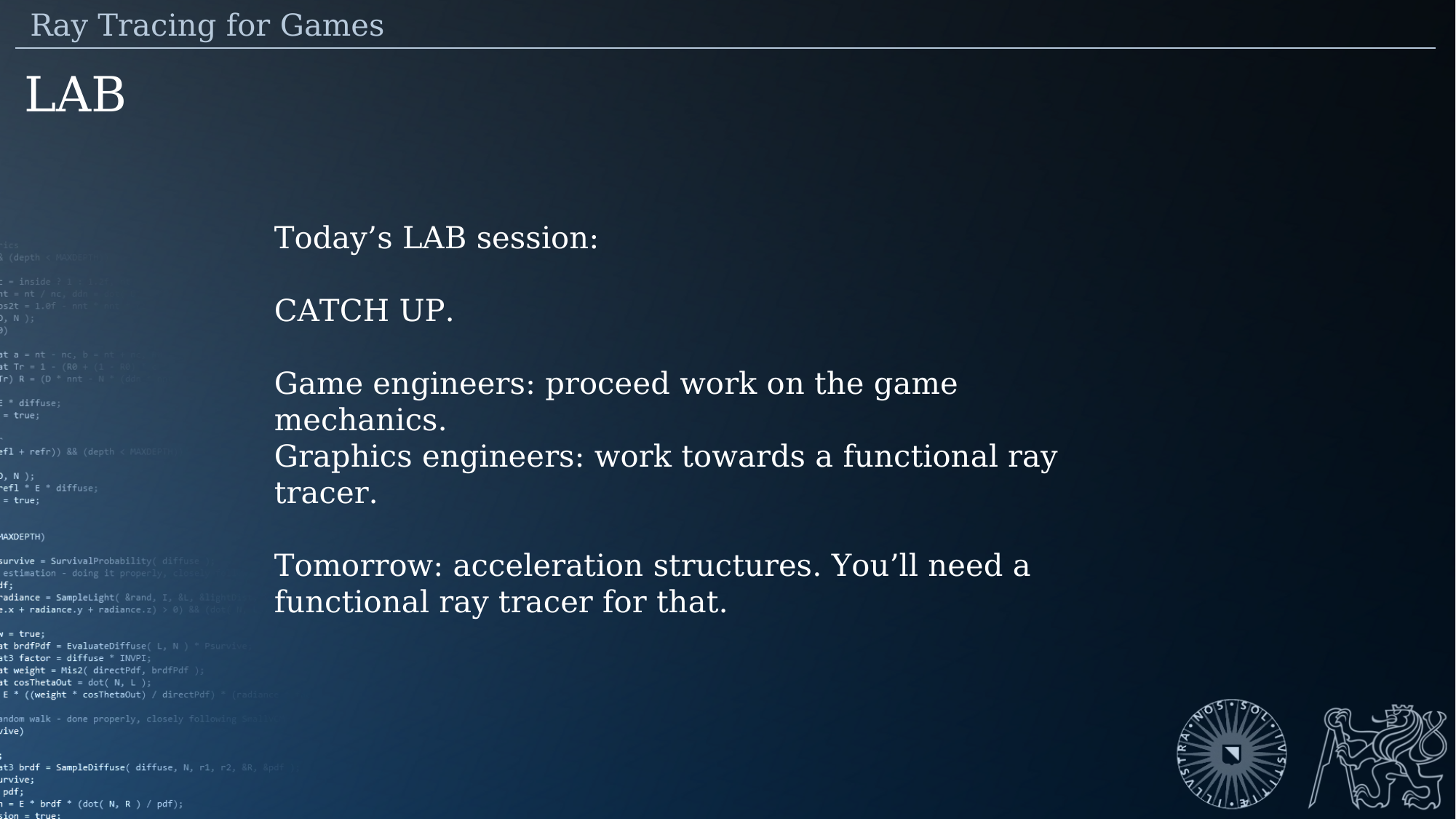

Ray Tracing for Games
LAB
Today’s LAB session:

CATCH UP.

Game engineers: proceed work on the game mechanics.
Graphics engineers: work towards a functional ray tracer.

Tomorrow: acceleration structures. You’ll need a functional ray tracer for that.